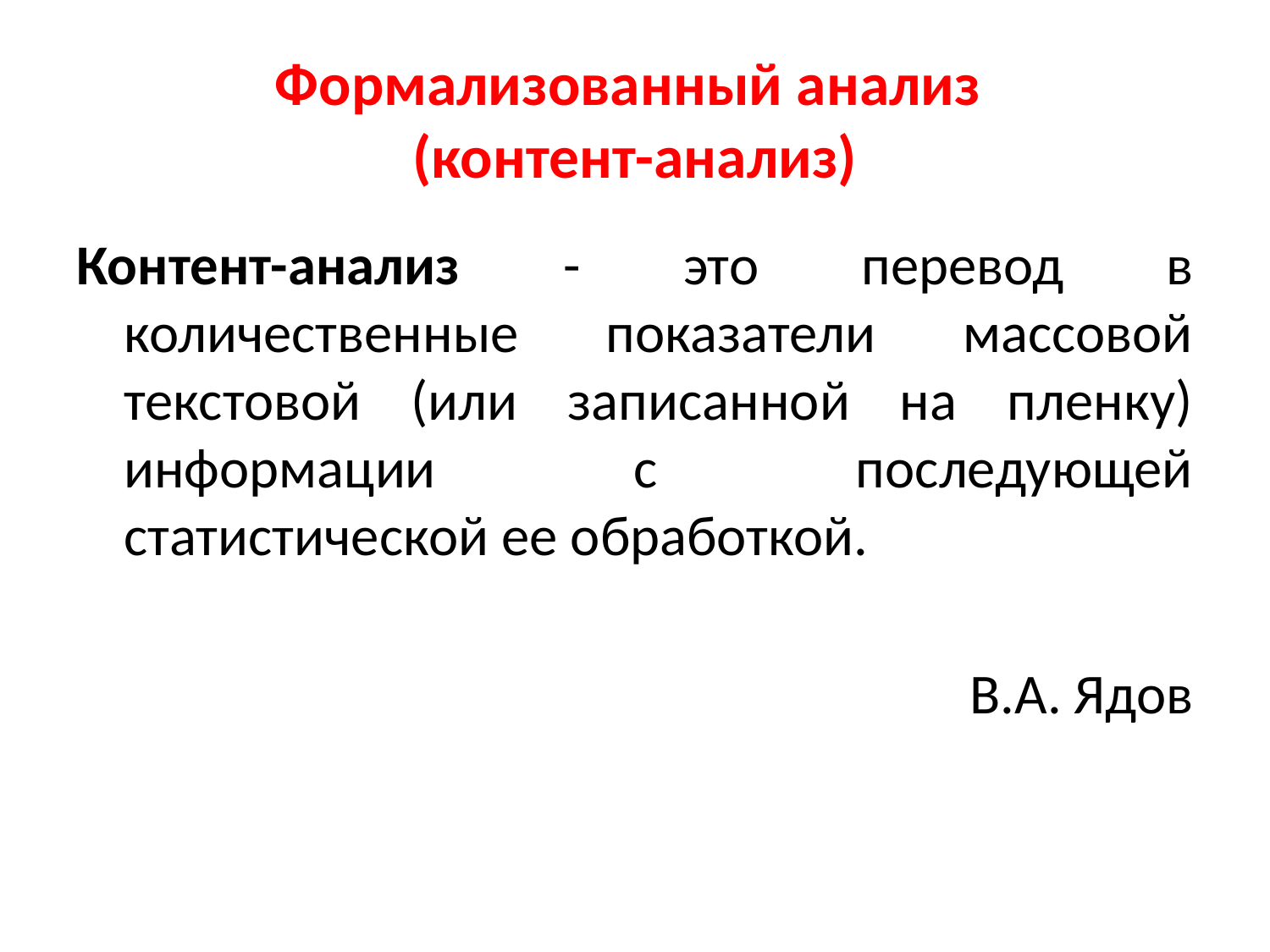

# Формализованный анализ (контент-анализ)
Контент-анализ - это перевод в количественные показатели массовой текстовой (или записанной на пленку) информации с последующей статистической ее обработкой.

В.А. Ядов